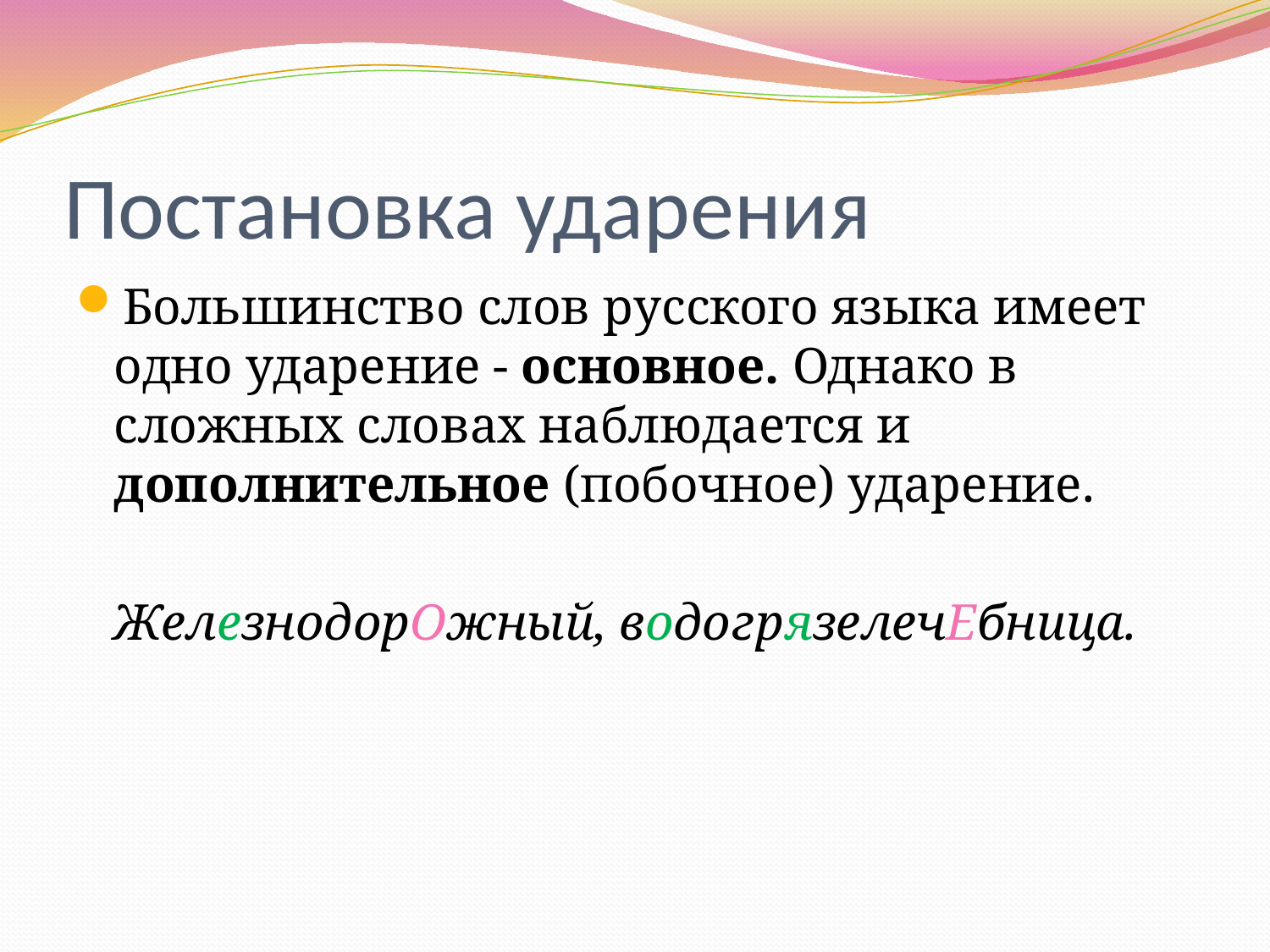

# Постановка ударения
Большинство слов русского языка имеет одно ударение - основное. Однако в сложных словах наблюдается и дополнительное (побочное) ударение.

	ЖелезнодорОжный, водогрязелечЕбница.